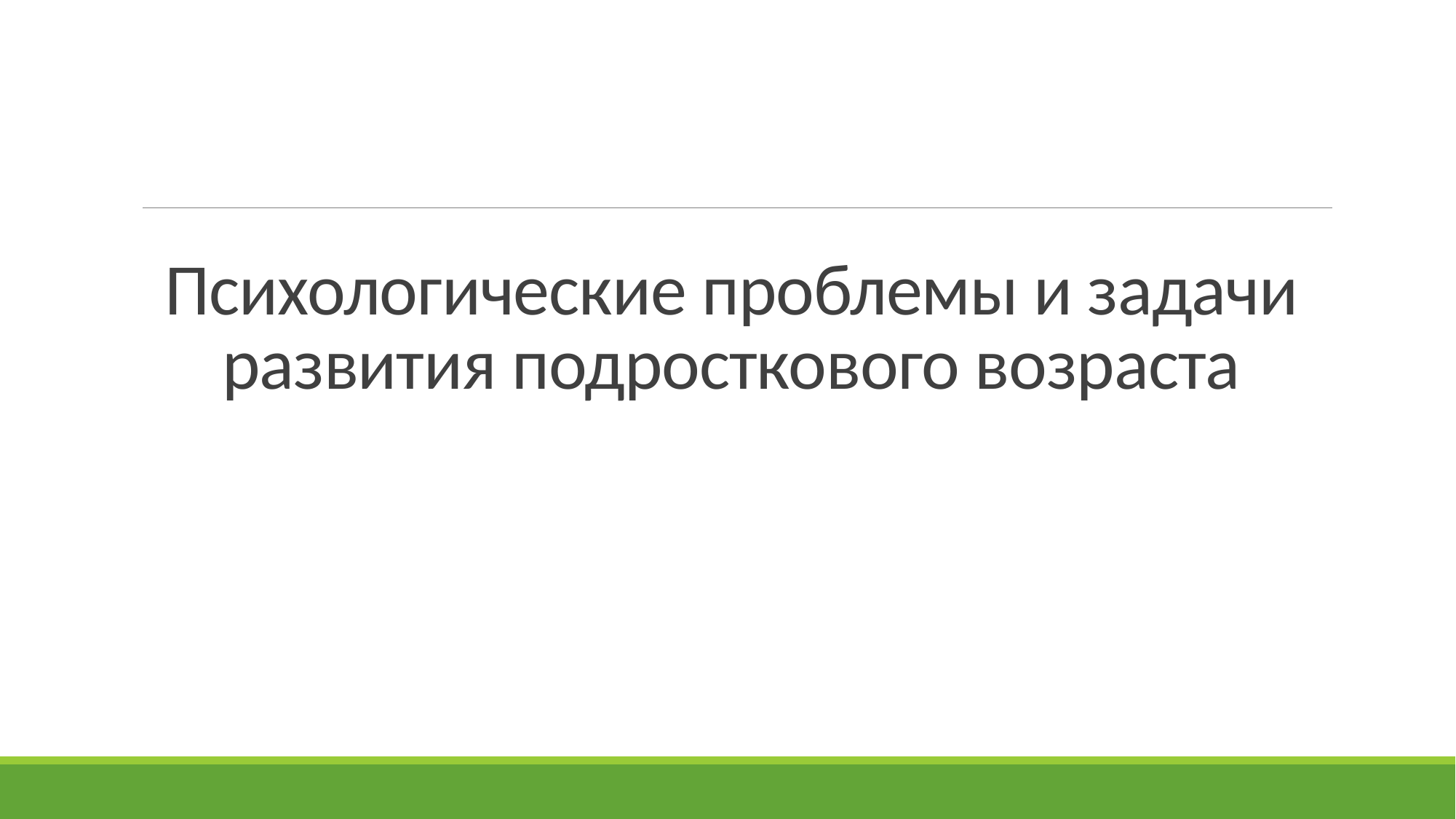

# Психологические проблемы и задачи развития подросткового возраста